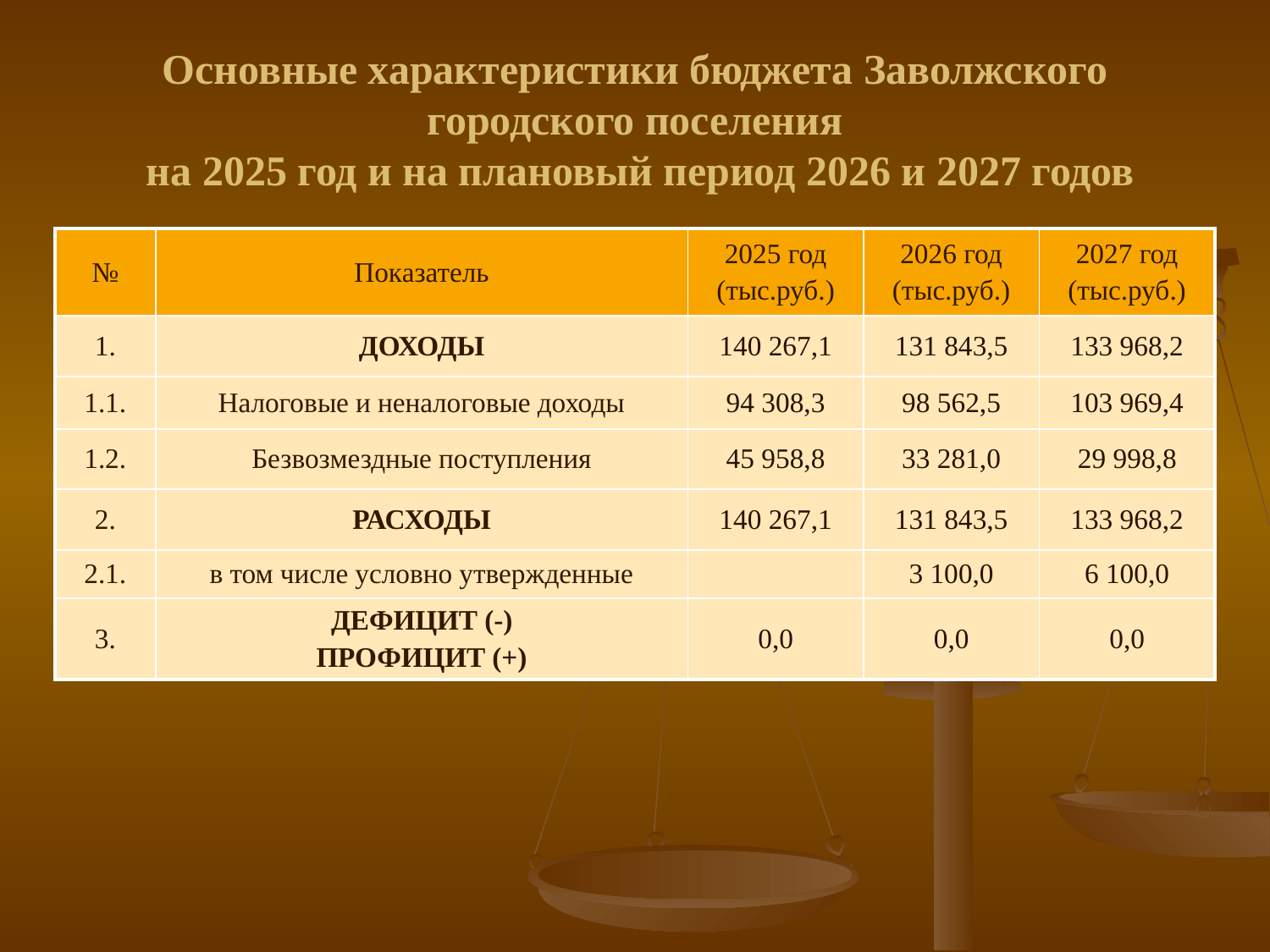

# Основные характеристики бюджета Заволжского городского поселения на 2025 год и на плановый период 2026 и 2027 годов
| № | Показатель | 2025 год (тыс.руб.) | 2026 год (тыс.руб.) | 2027 год (тыс.руб.) |
| --- | --- | --- | --- | --- |
| 1. | ДОХОДЫ | 140 267,1 | 131 843,5 | 133 968,2 |
| 1.1. | Налоговые и неналоговые доходы | 94 308,3 | 98 562,5 | 103 969,4 |
| 1.2. | Безвозмездные поступления | 45 958,8 | 33 281,0 | 29 998,8 |
| 2. | РАСХОДЫ | 140 267,1 | 131 843,5 | 133 968,2 |
| 2.1. | в том числе условно утвержденные |  | 3 100,0 | 6 100,0 |
| 3. | ДЕФИЦИТ (-) ПРОФИЦИТ (+) | 0,0 | 0,0 | 0,0 |